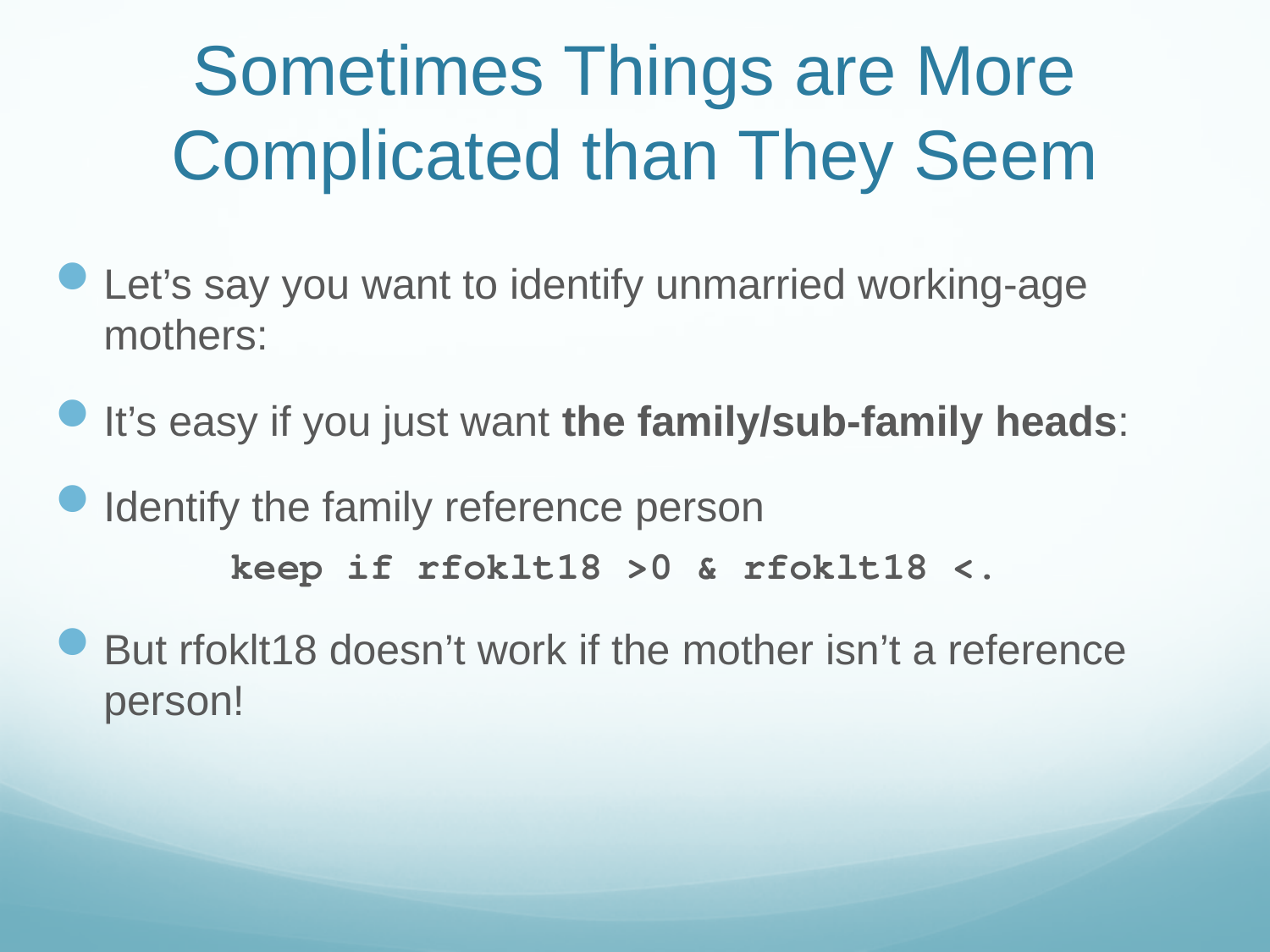

# Sometimes Things are More Complicated than They Seem
Let’s say you want to identify unmarried working-age mothers:
It’s easy if you just want the family/sub-family heads:
Identify the family reference person
	keep if rfoklt18 >0 & rfoklt18 <.
But rfoklt18 doesn’t work if the mother isn’t a reference person!